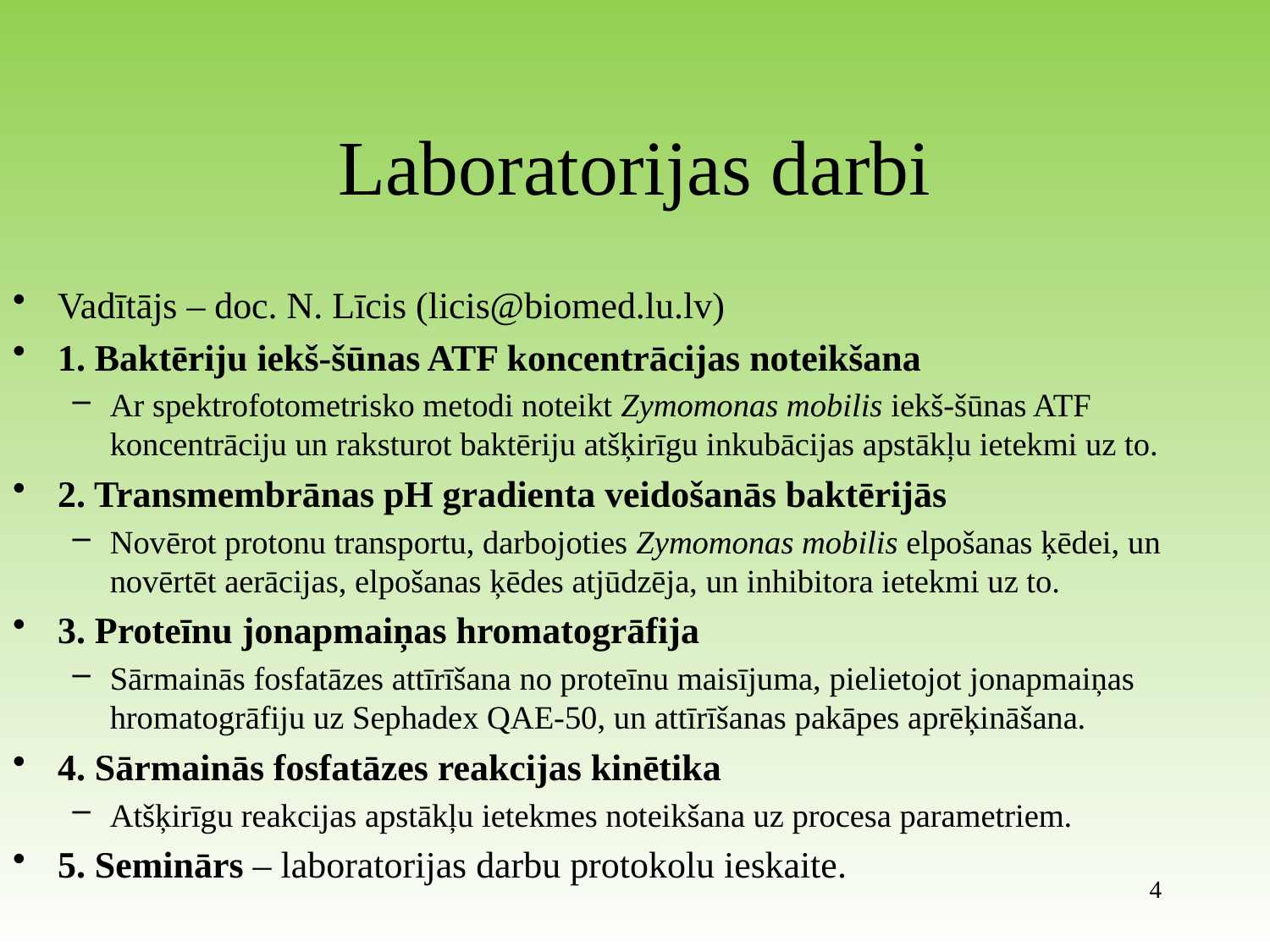

# Laboratorijas darbi
Vadītājs – doc. N. Līcis (licis@biomed.lu.lv)
1. Baktēriju iekš-šūnas ATF koncentrācijas noteikšana
Ar spektrofotometrisko metodi noteikt Zymomonas mobilis iekš-šūnas ATF koncentrāciju un raksturot baktēriju atšķirīgu inkubācijas apstākļu ietekmi uz to.
2. Transmembrānas pH gradienta veidošanās baktērijās
Novērot protonu transportu, darbojoties Zymomonas mobilis elpošanas ķēdei, un novērtēt aerācijas, elpošanas ķēdes atjūdzēja, un inhibitora ietekmi uz to.
3. Proteīnu jonapmaiņas hromatogrāfija
Sārmainās fosfatāzes attīrīšana no proteīnu maisījuma, pielietojot jonapmaiņas hromatogrāfiju uz Sephadex QAE-50, un attīrīšanas pakāpes aprēķināšana.
4. Sārmainās fosfatāzes reakcijas kinētika
Atšķirīgu reakcijas apstākļu ietekmes noteikšana uz procesa parametriem.
5. Seminārs – laboratorijas darbu protokolu ieskaite.

4